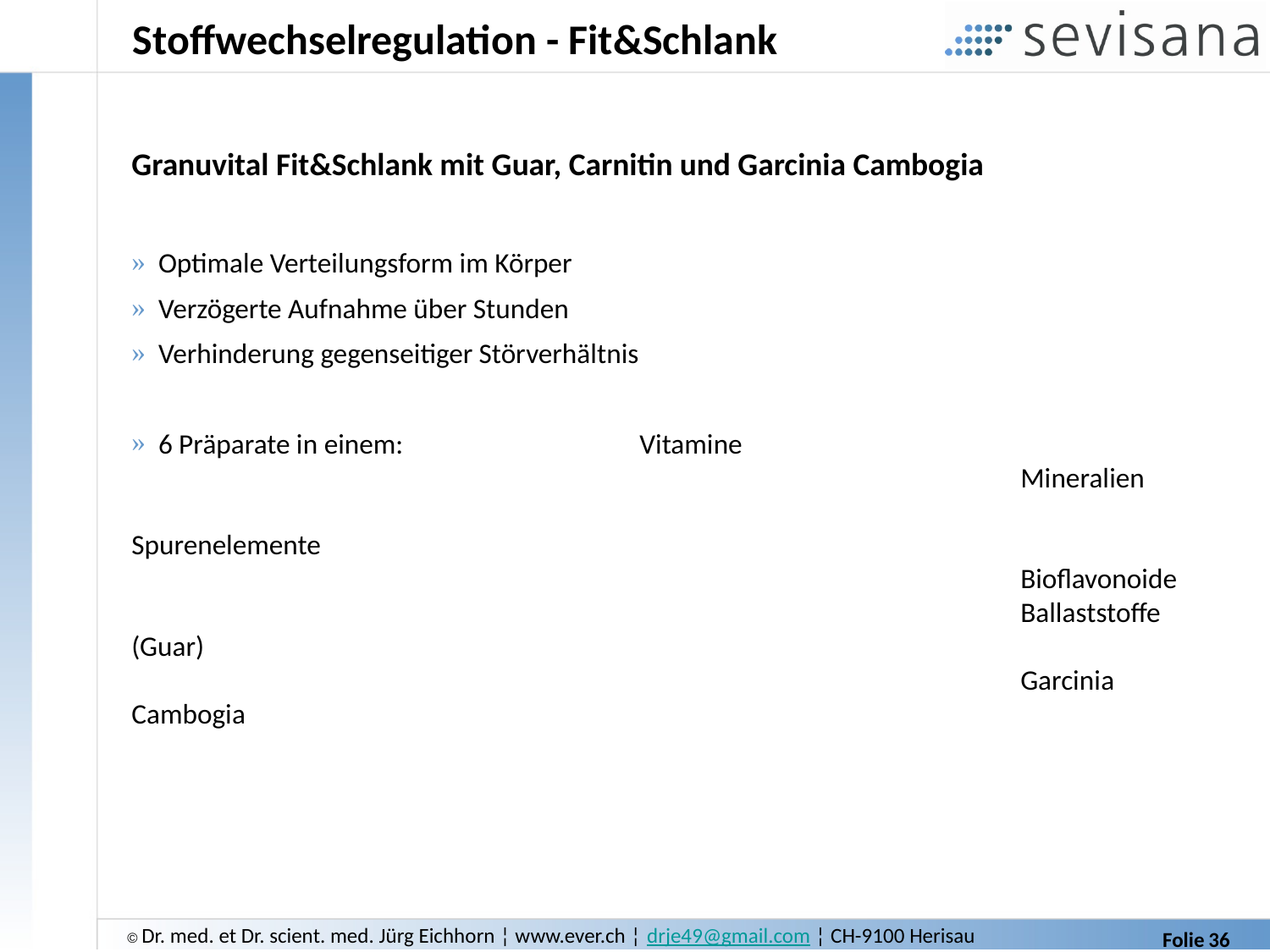

# Stoffwechselregulation - Fit&Schlank
Granuvital Fit&Schlank mit Guar, Carnitin und Garcinia Cambogia

  Optimale Verteilungsform im Körper
  Verzögerte Aufnahme über Stunden
  Verhinderung gegenseitiger Störverhältnis

  6 Präparate in einem: 		Vitamine
                                            					Mineralien
                                            					Spurenelemente
                                            					Bioflavonoide
                                            					Ballaststoffe (Guar)
                                            					Garcinia Cambogia